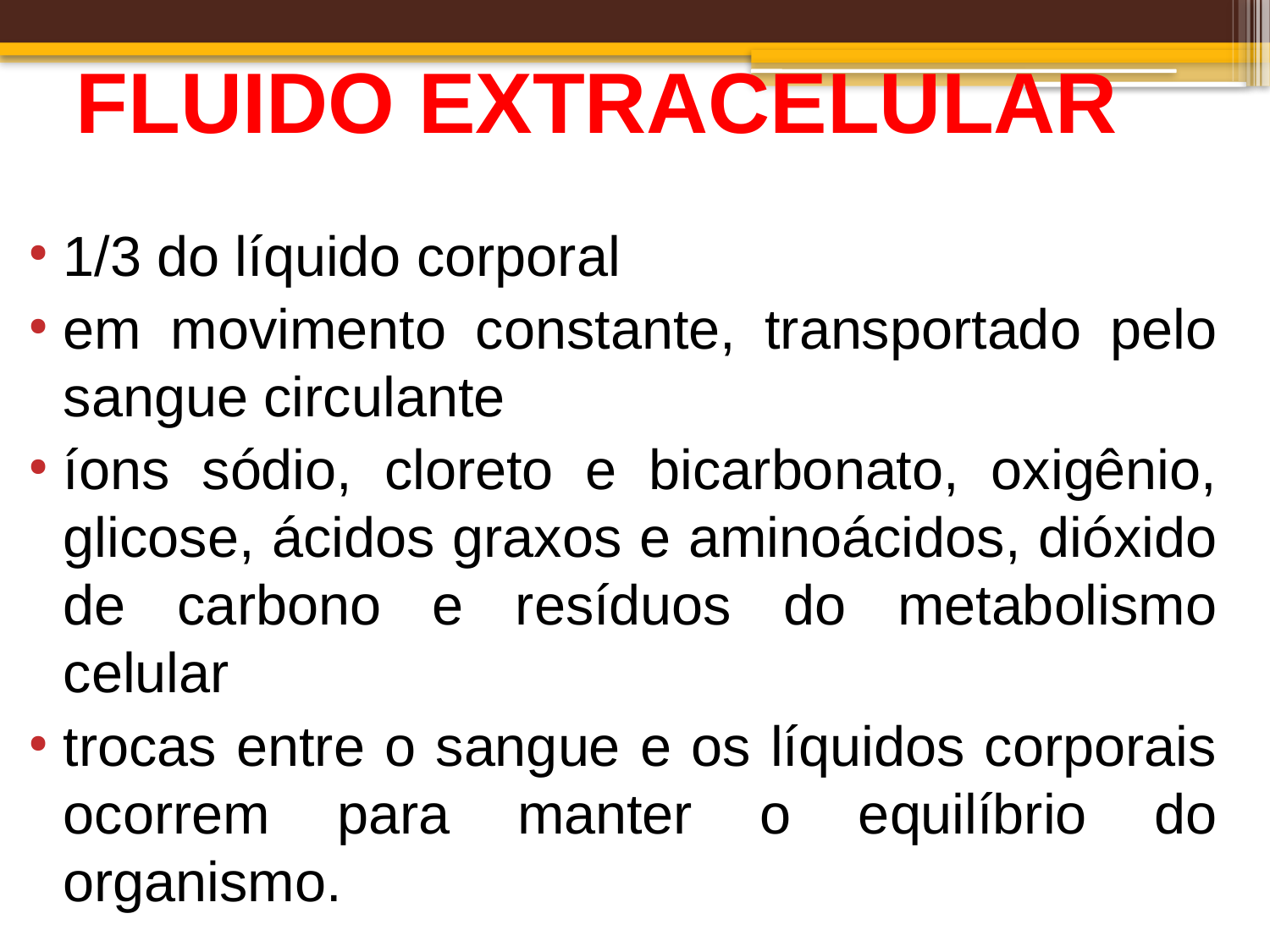

# FLUIDO EXTRACELULAR

1/3 do líquido corporal
em movimento constante, transportado pelo sangue circulante
íons sódio, cloreto e bicarbonato, oxigênio, glicose, ácidos graxos e aminoácidos, dióxido de carbono e resíduos do metabolismo celular
trocas entre o sangue e os líquidos corporais ocorrem para manter o equilíbrio do organismo.